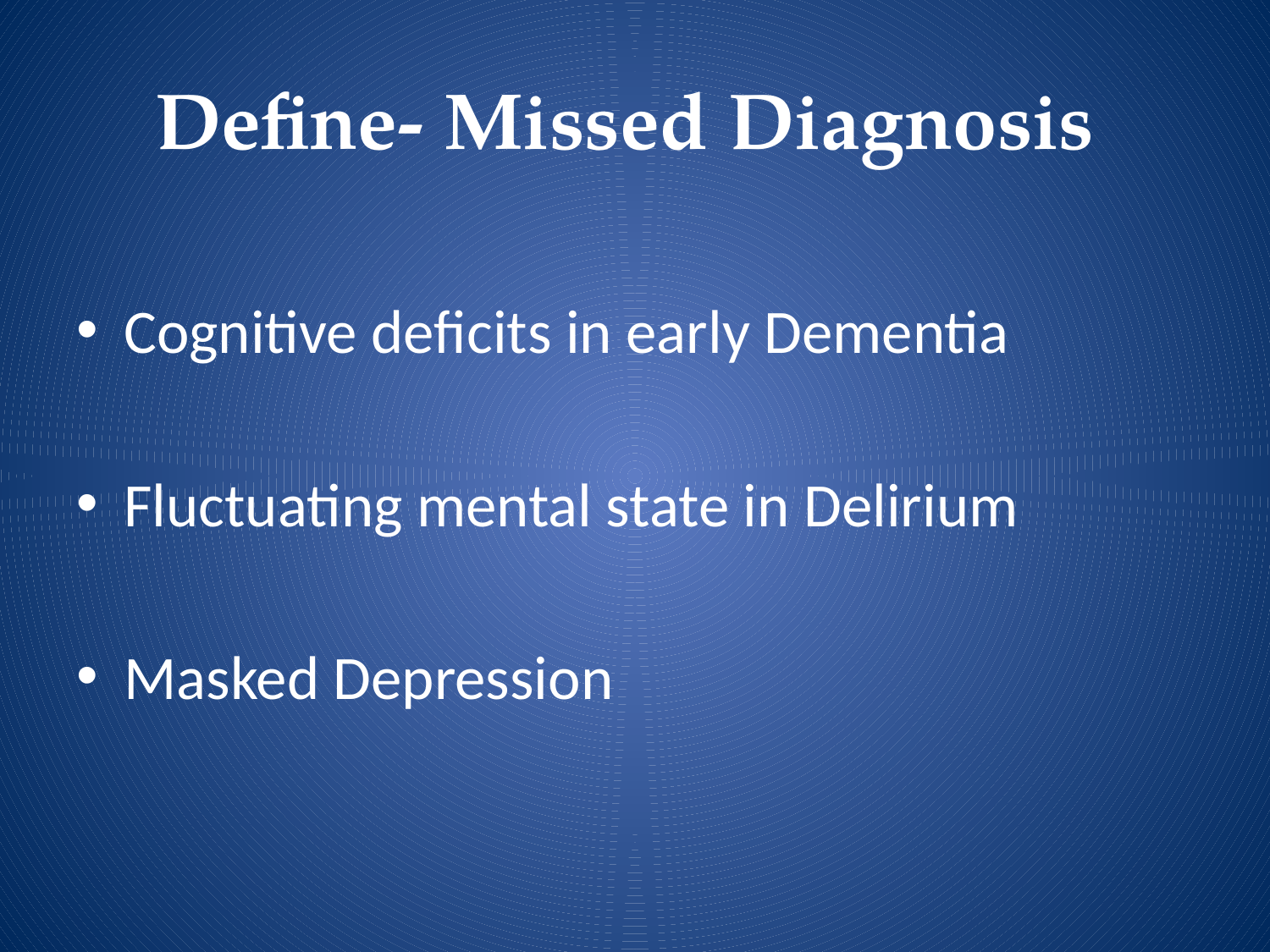

# Define- Missed Diagnosis
Cognitive deficits in early Dementia

Fluctuating mental state in Delirium

Masked Depression